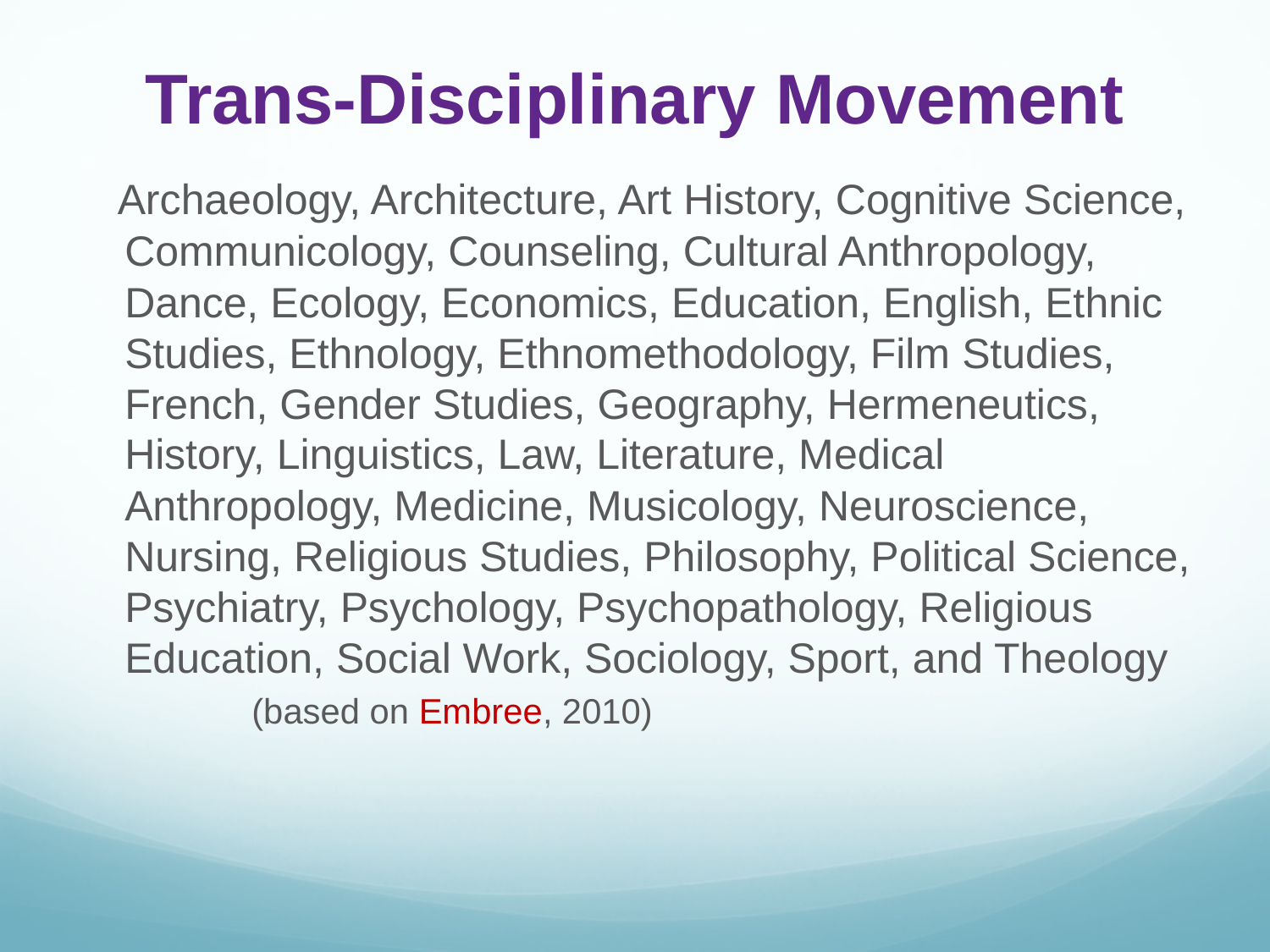

# Trans-Disciplinary Movement
   Archaeology, Architecture, Art History, Cognitive Science, Communicology, Counseling, Cultural Anthropology, Dance, Ecology, Economics, Education, English, Ethnic Studies, Ethnology, Ethnomethodology, Film Studies, French, Gender Studies, Geography, Hermeneutics, History, Linguistics, Law, Literature, Medical Anthropology, Medicine, Musicology, Neuroscience, Nursing, Religious Studies, Philosophy, Political Science, Psychiatry, Psychology, Psychopathology, Religious Education, Social Work, Sociology, Sport, and Theology 	(based on Embree, 2010)